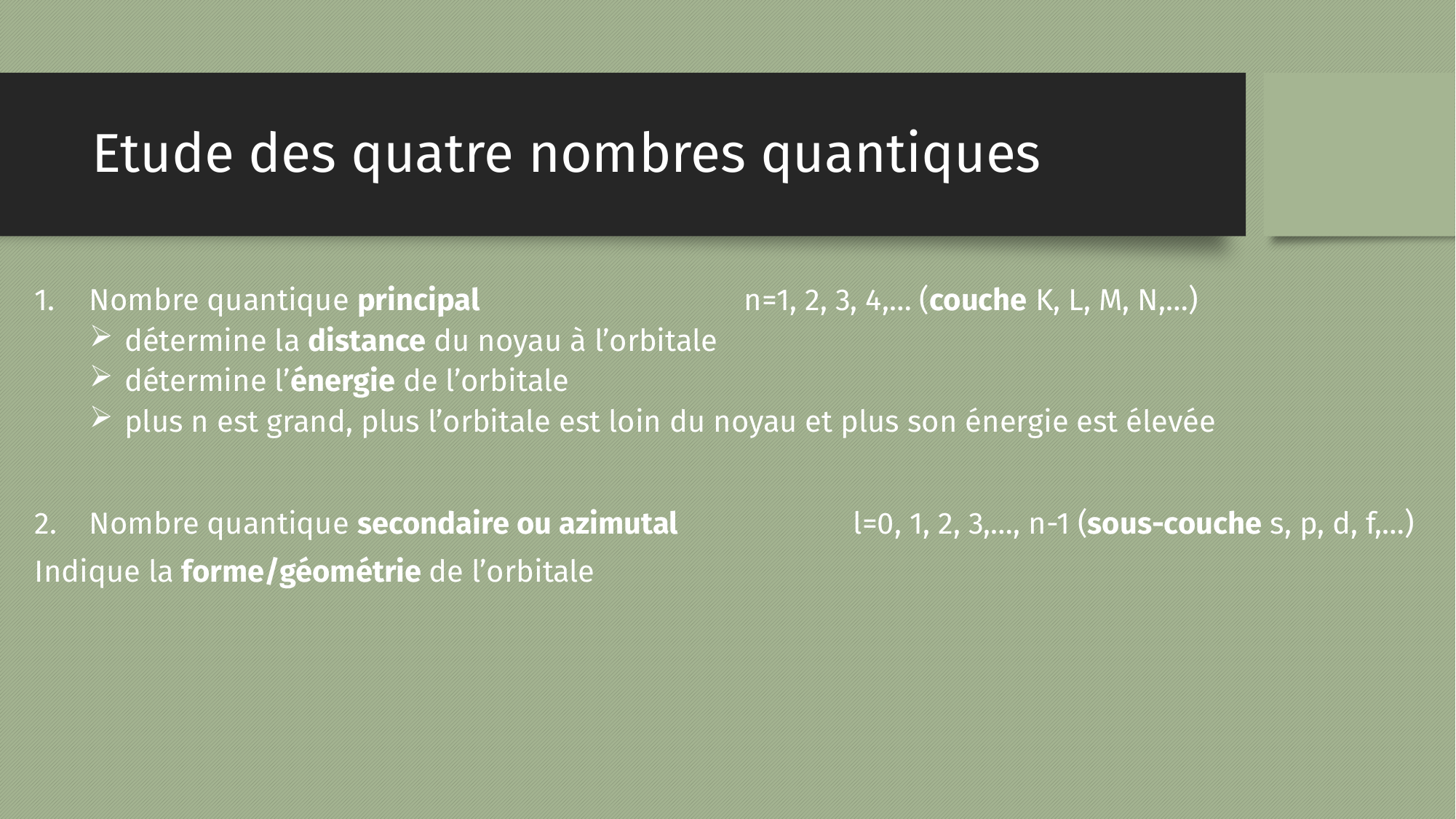

# Etude des quatre nombres quantiques
Nombre quantique principal			n=1, 2, 3, 4,… (couche K, L, M, N,…)
 détermine la distance du noyau à l’orbitale
 détermine l’énergie de l’orbitale
 plus n est grand, plus l’orbitale est loin du noyau et plus son énergie est élevée

Nombre quantique secondaire ou azimutal		l=0, 1, 2, 3,…, n-1 (sous-couche s, p, d, f,…)
Indique la forme/géométrie de l’orbitale